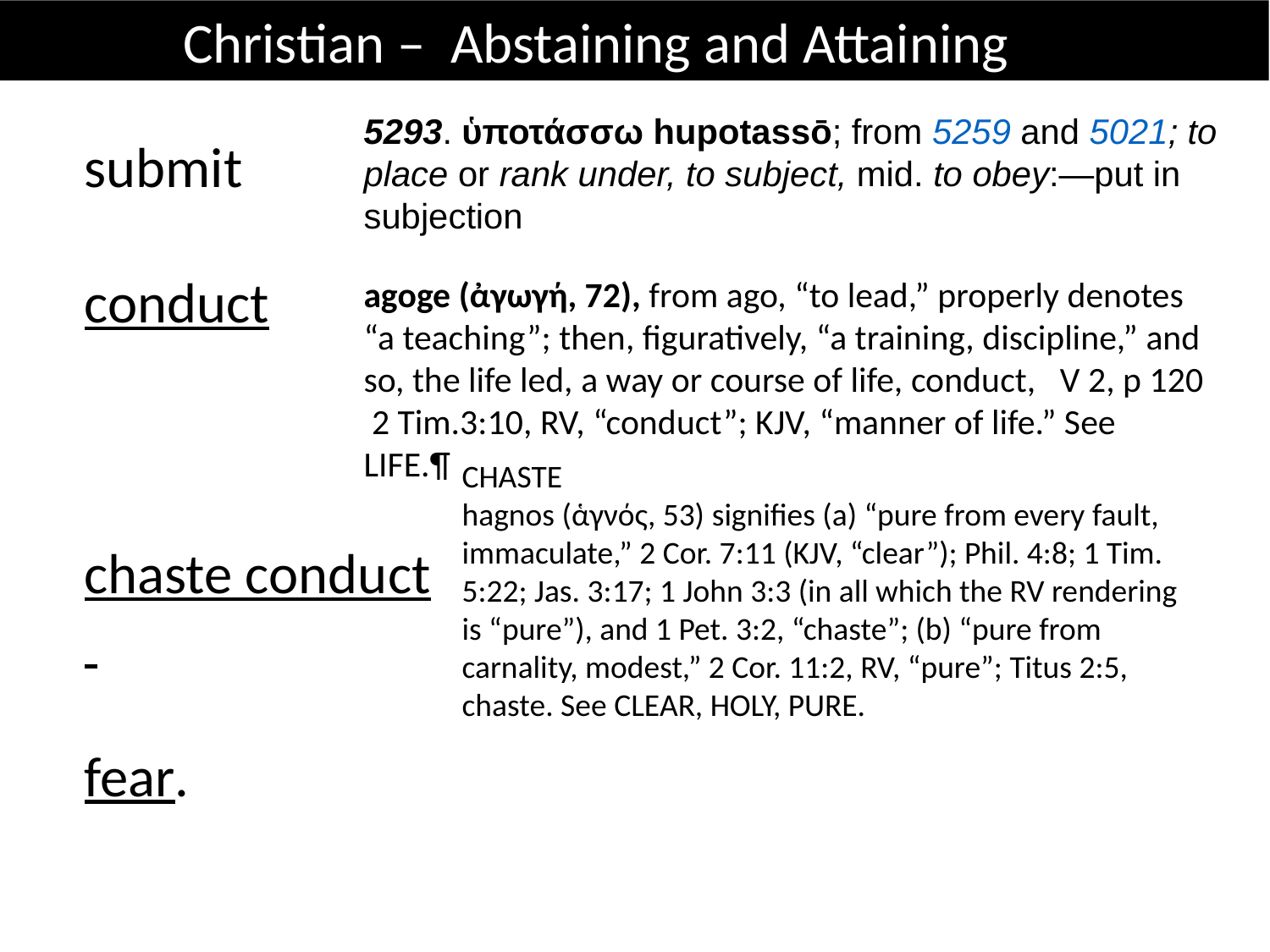

Christian –  Abstaining and Attaining
5293. ὑποτάσσω hupotassō; from 5259 and 5021; to place or rank under, to subject, mid. to obey:—put in subjection
submit

conduct

chaste conduct

fear.

agoge (ἀγωγή, 72), from ago, “to lead,” properly denotes “a teaching”; then, figuratively, “a training, discipline,” and so, the life led, a way or course of life, conduct,   V 2, p 120  2 Tim.3:10, RV, “conduct”; KJV, “manner of life.” See LIFE.¶
CHASTE
hagnos (ἁγνός, 53) signifies (a) “pure from every fault, immaculate,” 2 Cor. 7:11 (KJV, “clear”); Phil. 4:8; 1 Tim. 5:22; Jas. 3:17; 1 John 3:3 (in all which the RV rendering is “pure”), and 1 Pet. 3:2, “chaste”; (b) “pure from carnality, modest,” 2 Cor. 11:2, RV, “pure”; Titus 2:5, chaste. See CLEAR, HOLY, PURE.